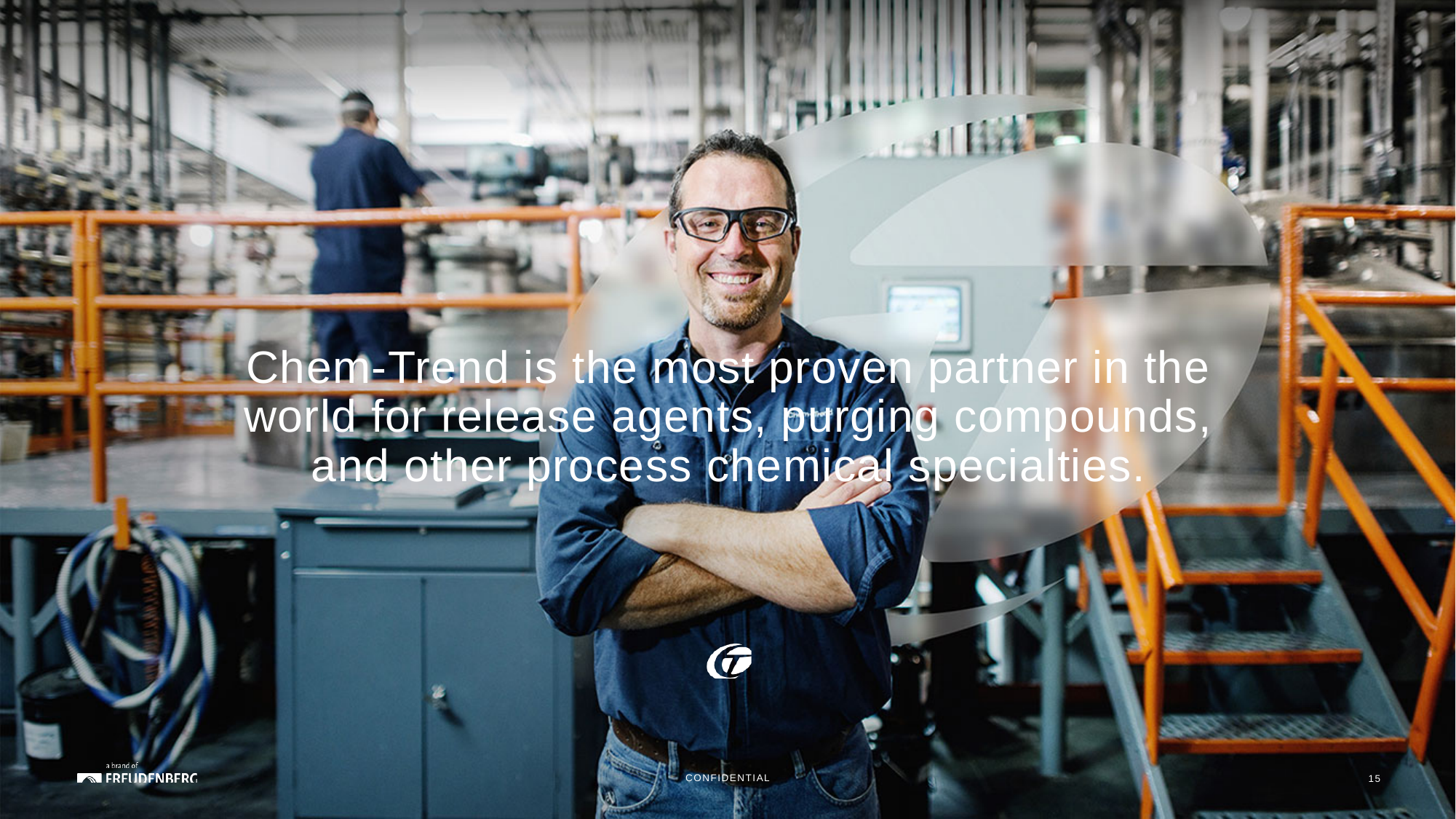

# Chem-Trend is the most proven partner in the world for release agents, purging compounds, and other process chemical specialties.
15